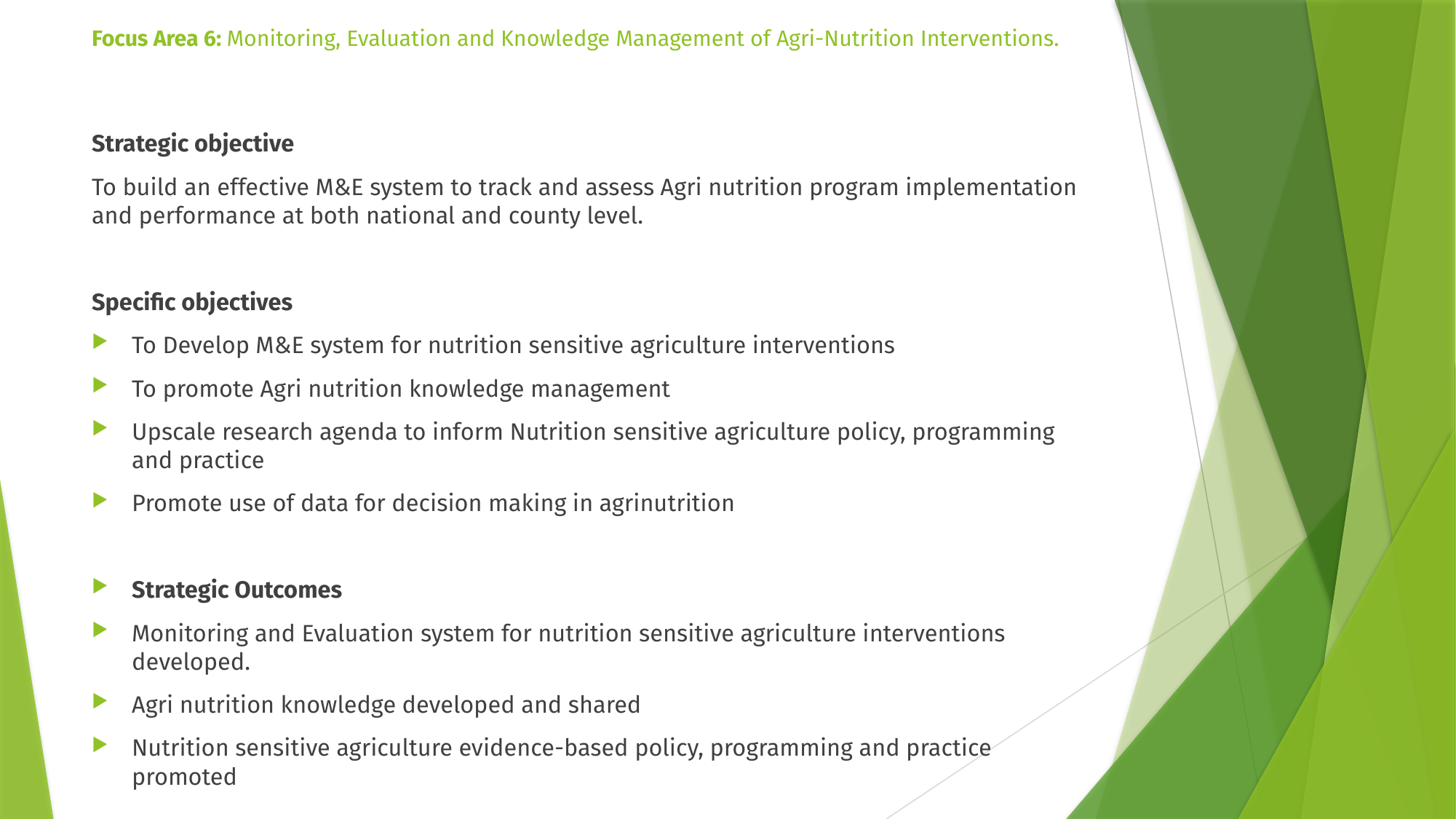

# Focus Area 6: Monitoring, Evaluation and Knowledge Management of Agri-Nutrition Interventions.
Strategic objective
To build an effective M&E system to track and assess Agri nutrition program implementation and performance at both national and county level.

Specific objectives
To Develop M&E system for nutrition sensitive agriculture interventions
To promote Agri nutrition knowledge management
Upscale research agenda to inform Nutrition sensitive agriculture policy, programming and practice
Promote use of data for decision making in agrinutrition

Strategic Outcomes
Monitoring and Evaluation system for nutrition sensitive agriculture interventions developed.
Agri nutrition knowledge developed and shared
Nutrition sensitive agriculture evidence-based policy, programming and practice promoted